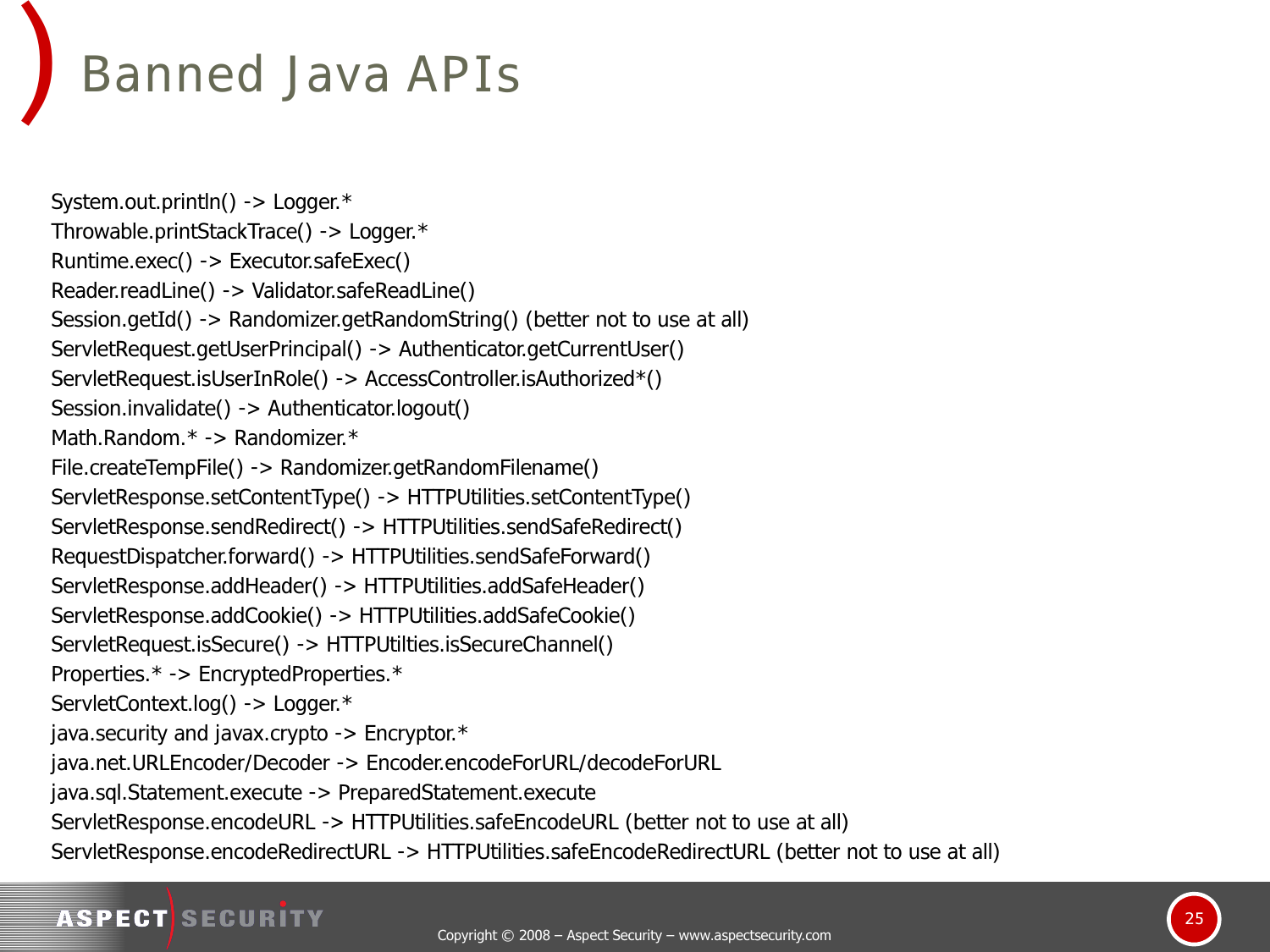

# Banned Java APIs
System.out.println() -> Logger.*
Throwable.printStackTrace() -> Logger.*
Runtime.exec() -> Executor.safeExec()
Reader.readLine() -> Validator.safeReadLine()
Session.getId() -> Randomizer.getRandomString() (better not to use at all)
ServletRequest.getUserPrincipal() -> Authenticator.getCurrentUser()
ServletRequest.isUserInRole() -> AccessController.isAuthorized*()
Session.invalidate() -> Authenticator.logout()
Math.Random.* -> Randomizer.*
File.createTempFile() -> Randomizer.getRandomFilename()
ServletResponse.setContentType() -> HTTPUtilities.setContentType()
ServletResponse.sendRedirect() -> HTTPUtilities.sendSafeRedirect()
RequestDispatcher.forward() -> HTTPUtilities.sendSafeForward()
ServletResponse.addHeader() -> HTTPUtilities.addSafeHeader()
ServletResponse.addCookie() -> HTTPUtilities.addSafeCookie()
ServletRequest.isSecure() -> HTTPUtilties.isSecureChannel()
Properties.* -> EncryptedProperties.*
ServletContext.log() -> Logger.*
java.security and javax.crypto -> Encryptor.*
java.net.URLEncoder/Decoder -> Encoder.encodeForURL/decodeForURL
java.sql.Statement.execute -> PreparedStatement.execute
ServletResponse.encodeURL -> HTTPUtilities.safeEncodeURL (better not to use at all)
ServletResponse.encodeRedirectURL -> HTTPUtilities.safeEncodeRedirectURL (better not to use at all)